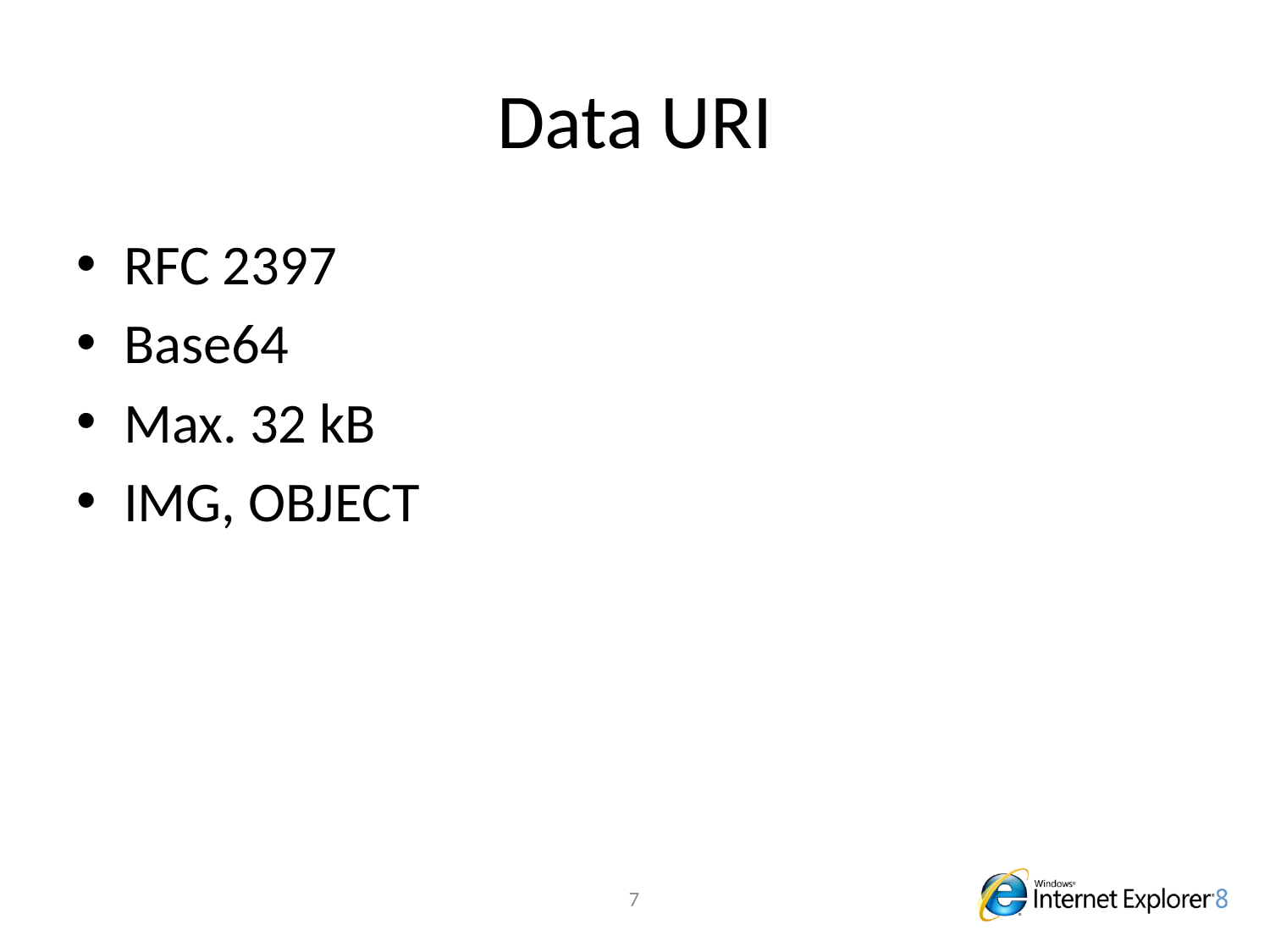

# Data URI
RFC 2397
Base64
Max. 32 kB
IMG, OBJECT
7